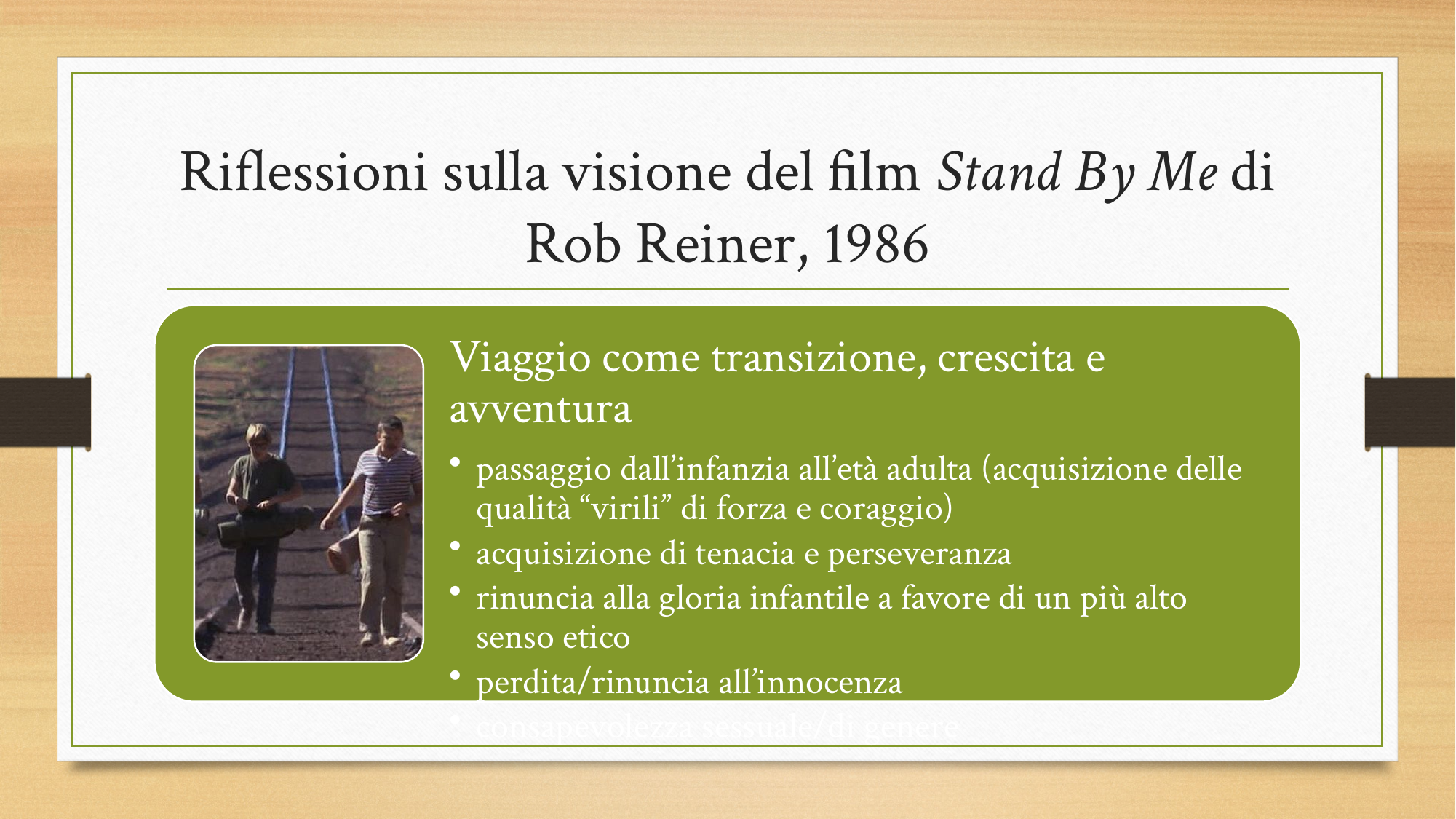

# Riflessioni sulla visione del film Stand By Me di Rob Reiner, 1986
Viaggio come transizione, crescita e avventura
passaggio dall’infanzia all’età adulta (acquisizione delle qualità “virili” di forza e coraggio)
acquisizione di tenacia e perseveranza
rinuncia alla gloria infantile a favore di un più alto senso etico
perdita/rinuncia all’innocenza
consapevolezza sessuale/di genere